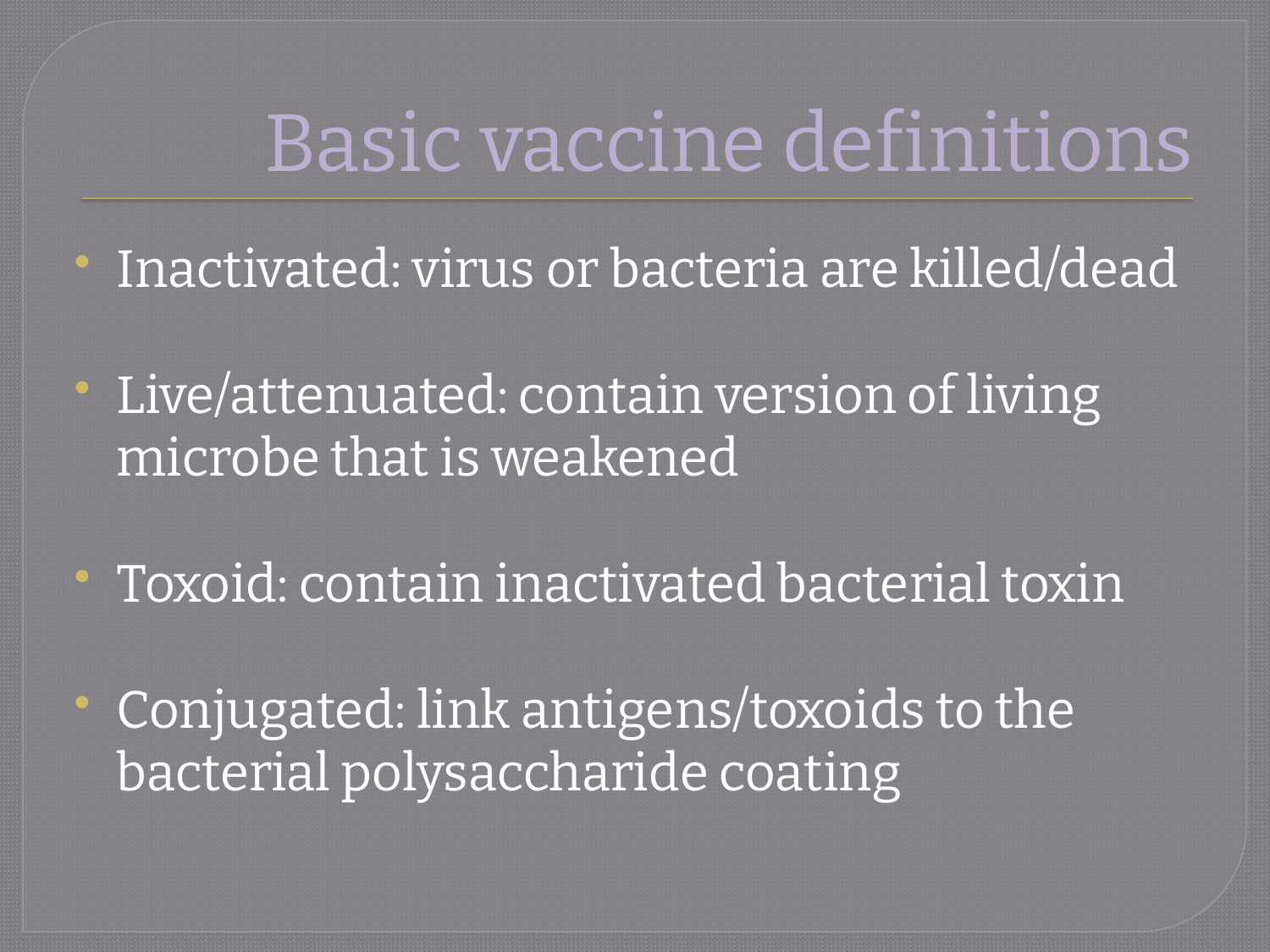

# Basic vaccine definitions
Inactivated: virus or bacteria are killed/dead

Live/attenuated: contain version of living microbe that is weakened

Toxoid: contain inactivated bacterial toxin

Conjugated: link antigens/toxoids to the bacterial polysaccharide coating